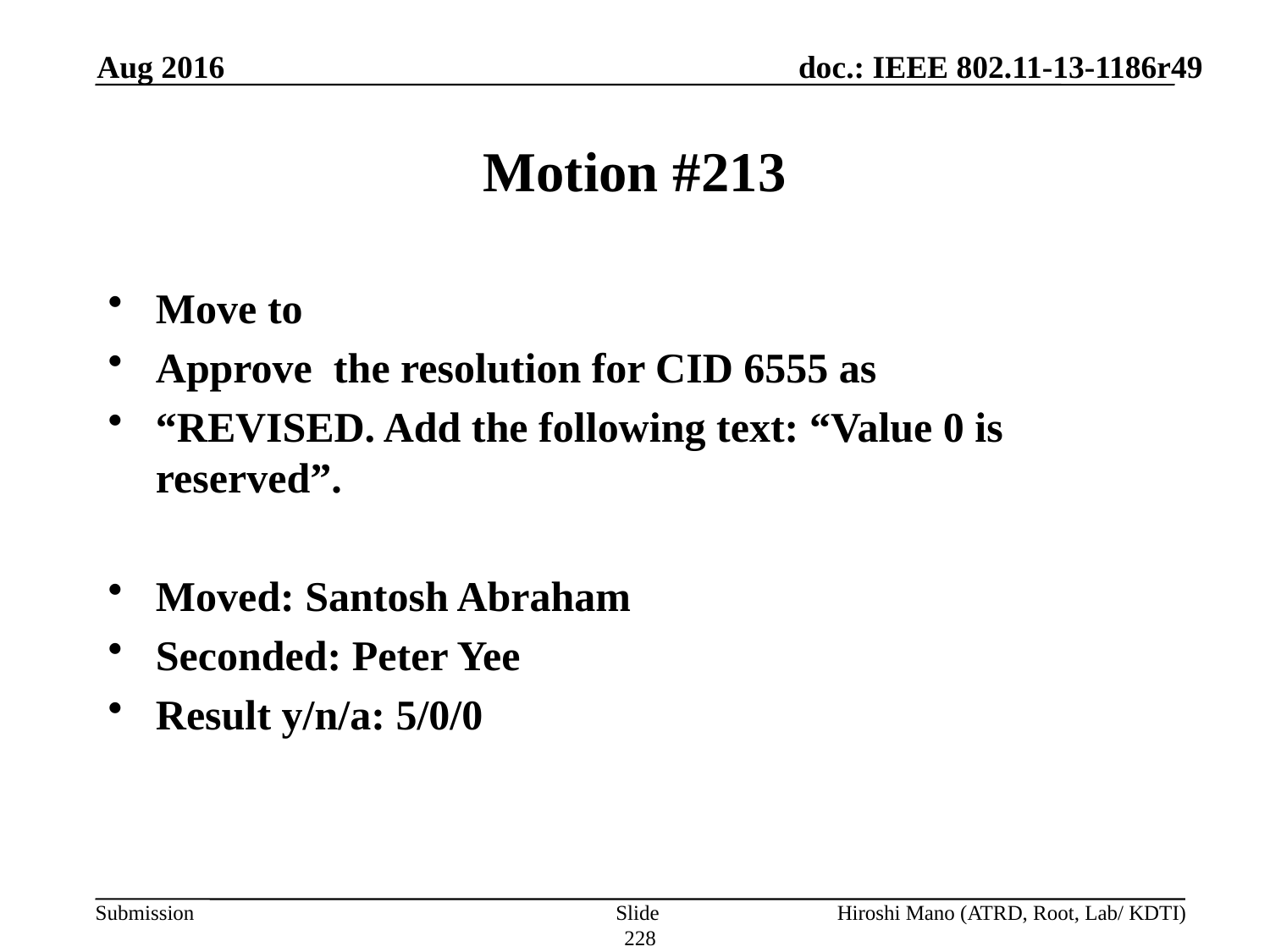

Aug 2016
# Motion #213
Move to
Approve  the resolution for CID 6555 as
“REVISED. Add the following text: “Value 0 is reserved”.

Moved: Santosh Abraham
Seconded: Peter Yee
Result y/n/a: 5/0/0
Slide 228
Hiroshi Mano (ATRD, Root, Lab/ KDTI)